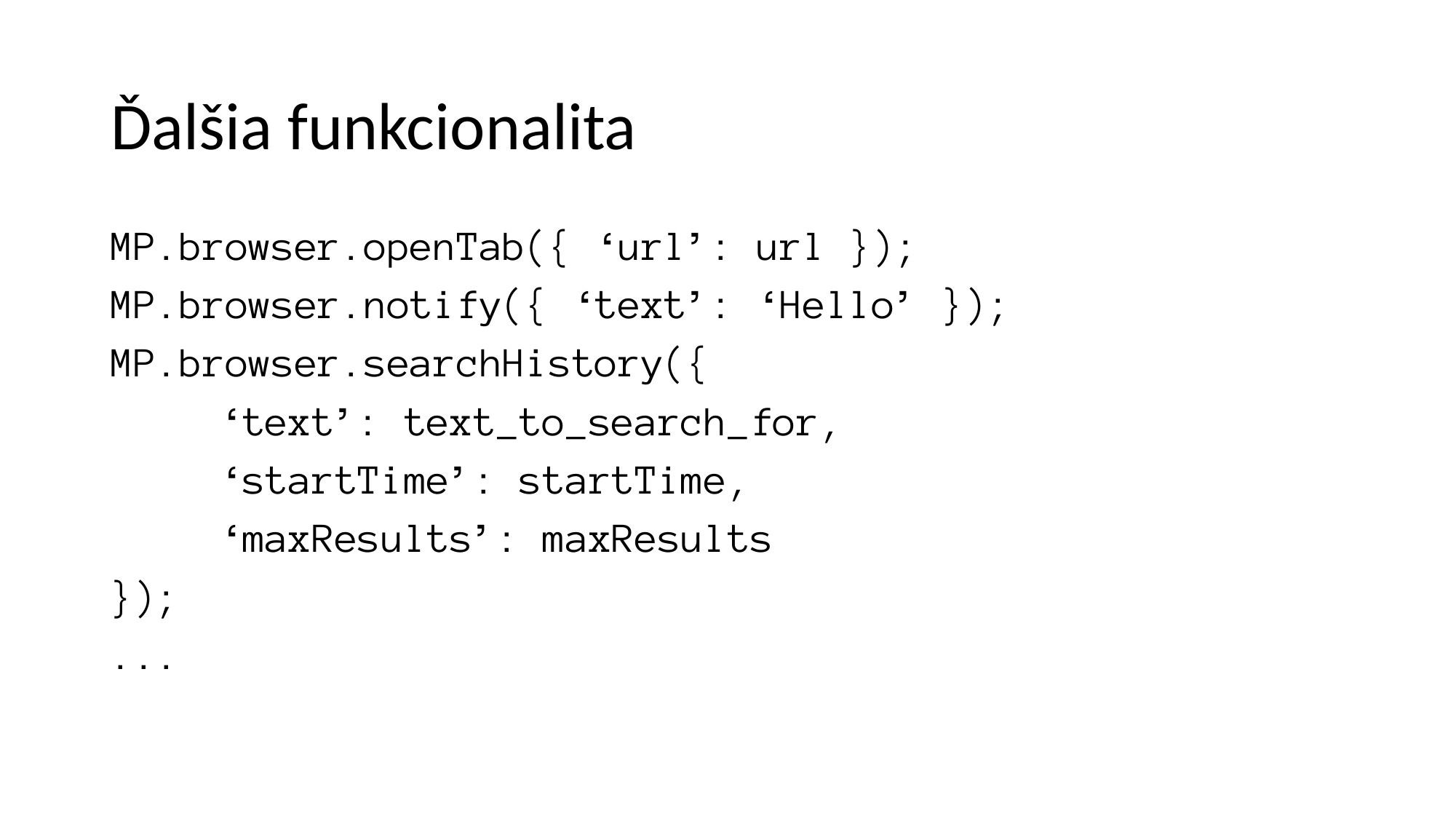

# Ďalšia funkcionalita
MP.browser.openTab({ ‘url’: url });
MP.browser.notify({ ‘text’: ‘Hello’ });
MP.browser.searchHistory({
	‘text’: text_to_search_for,
	‘startTime’: startTime,
	‘maxResults’: maxResults
});
...